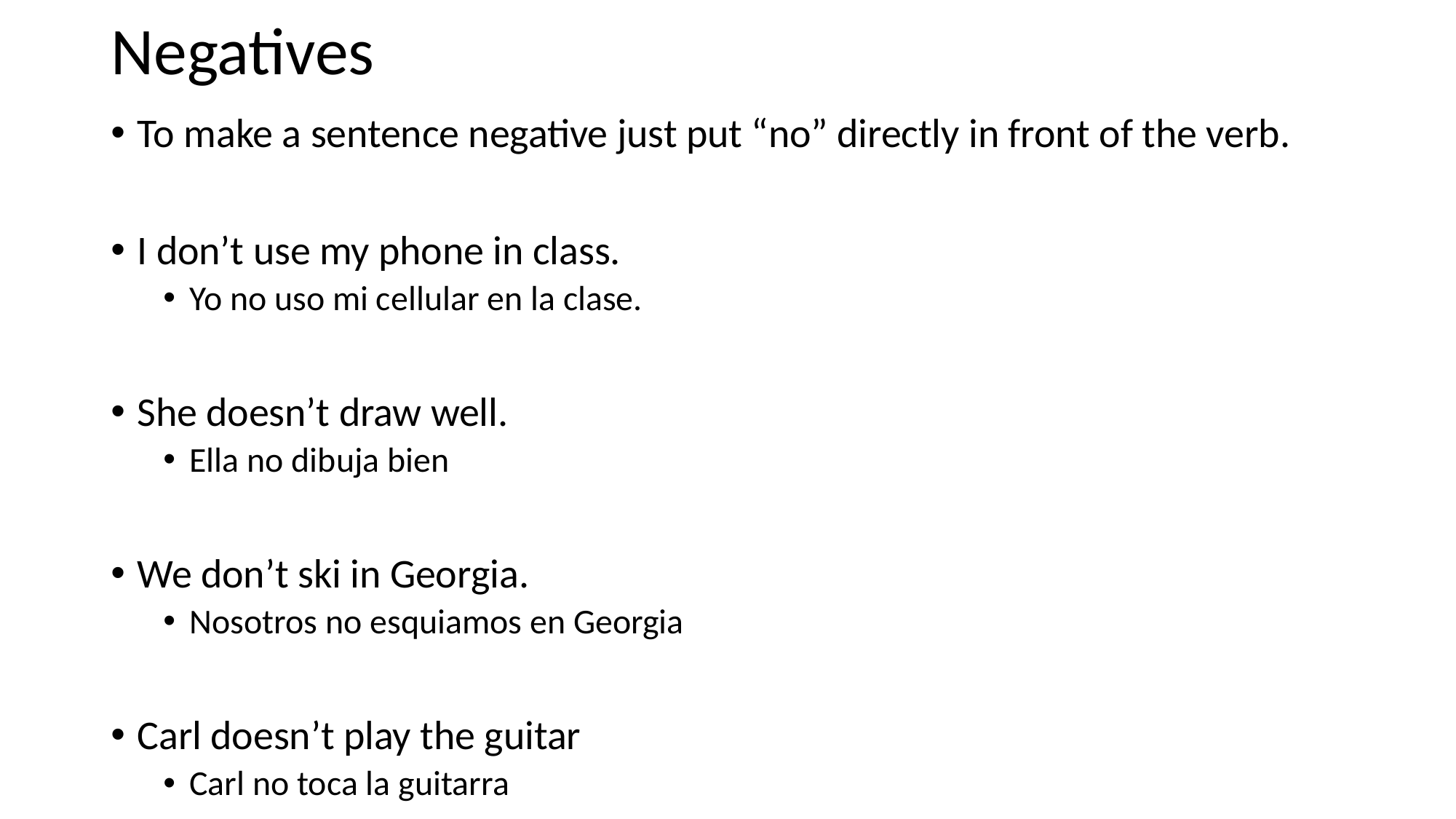

# Negatives
To make a sentence negative just put “no” directly in front of the verb.

I don’t use my phone in class.
Yo no uso mi cellular en la clase.

She doesn’t draw well.
Ella no dibuja bien

We don’t ski in Georgia.
Nosotros no esquiamos en Georgia

Carl doesn’t play the guitar
Carl no toca la guitarra